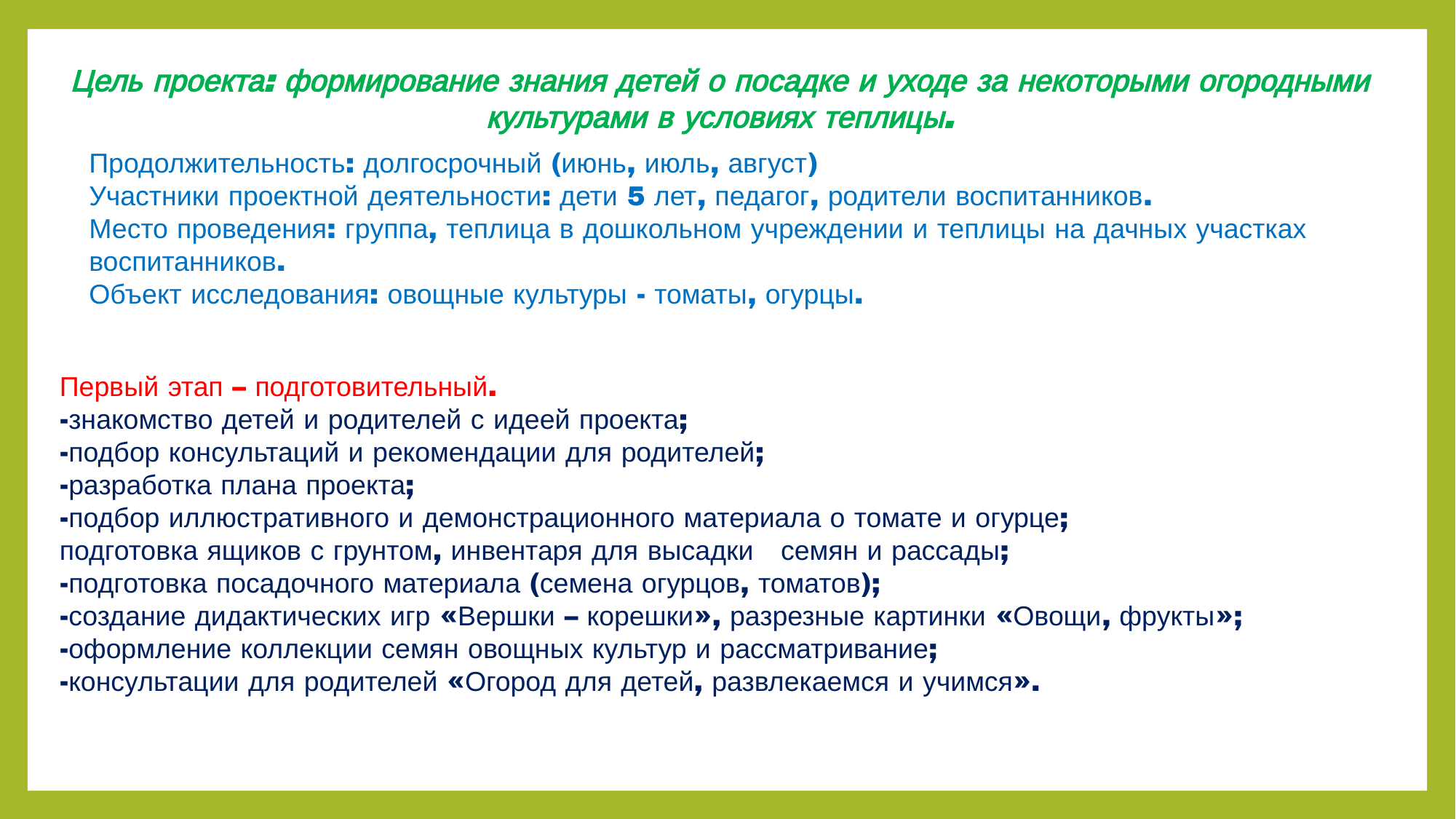

Цель проекта: формирование знания детей о посадке и уходе за некоторыми огородными культурами в условиях теплицы.
Продолжительность: долгосрочный (июнь, июль, август)
Участники проектной деятельности: дети 5 лет, педагог, родители воспитанников.
Место проведения: группа, теплица в дошкольном учреждении и теплицы на дачных участках воспитанников.
Объект исследования: овощные культуры - томаты, огурцы.
Первый этап – подготовительный.
-знакомство детей и родителей с идеей проекта;
-подбор консультаций и рекомендации для родителей;
-разработка плана проекта;
-подбор иллюстративного и демонстрационного материала о томате и огурце;
подготовка ящиков с грунтом, инвентаря для высадки   семян и рассады;
-подготовка посадочного материала (семена огурцов, томатов);
-создание дидактических игр «Вершки – корешки», разрезные картинки «Овощи, фрукты»;
-оформление коллекции семян овощных культур и рассматривание;
-консультации для родителей «Огород для детей, развлекаемся и учимся».